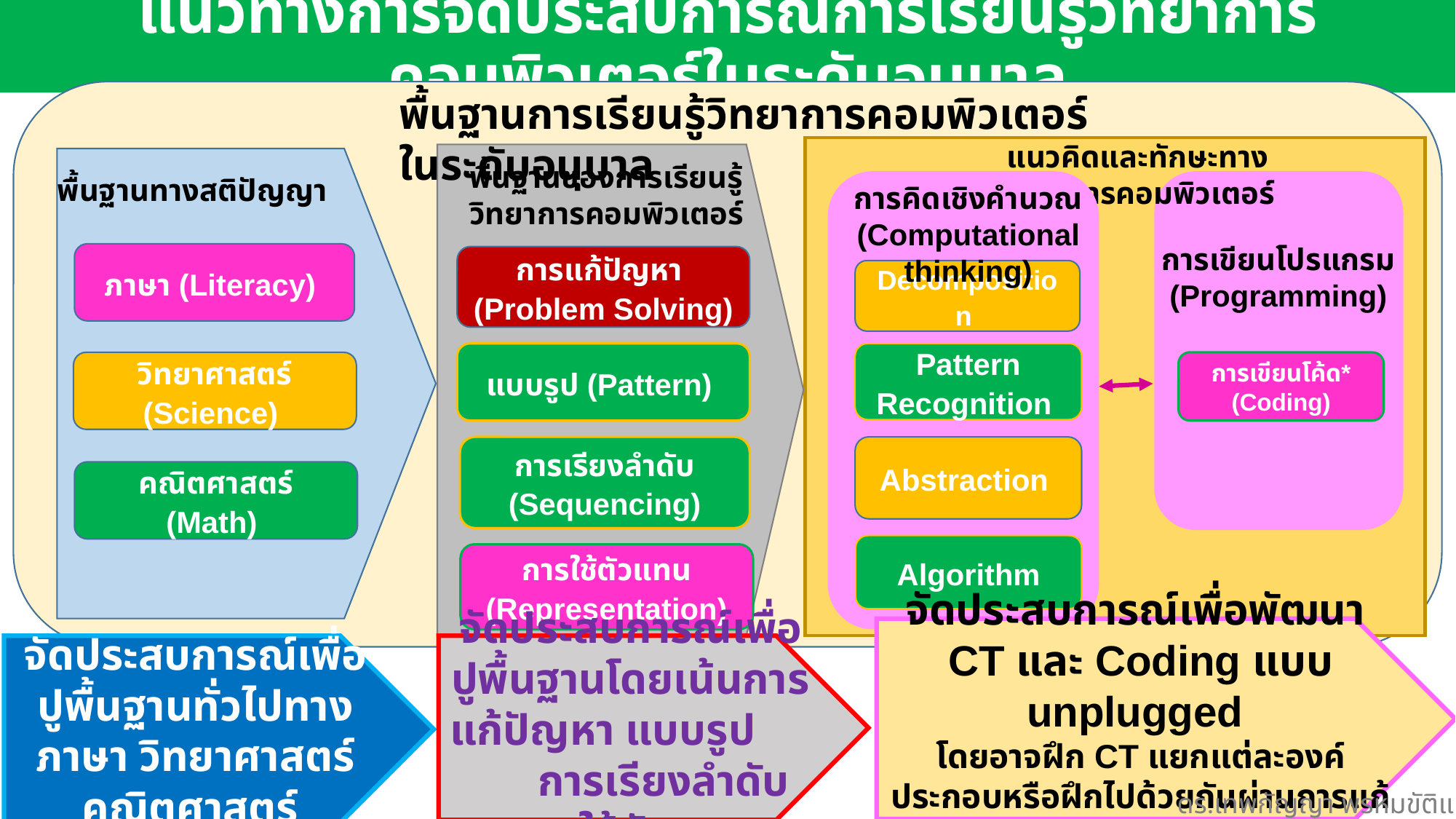

แนวทางการจัดประสบการณ์การเรียนรู้วิทยาการคอมพิวเตอร์ในระดับอนุบาล
พื้นฐานการเรียนรู้วิทยาการคอมพิวเตอร์ในระดับอนุบาล

แนวคิดและทักษะทางวิทยาการคอมพิวเตอร์

พื้นฐานของการเรียนรู้
วิทยาการคอมพิวเตอร์
พื้นฐานทางสติปัญญา

การคิดเชิงคำนวณ (Computational thinking)
การเขียนโปรแกรม
(Programming)
ภาษา (Literacy)
การแก้ปัญหา
(Problem Solving)
Decomposition
แบบรูป (Pattern)
Pattern Recognition
วิทยาศาสตร์ (Science)
การเขียนโค้ด*
(Coding)
การเรียงลำดับ (Sequencing)
Abstraction
คณิตศาสตร์ (Math)
Algorithm
การใช้ตัวแทน (Representation)
จัดประสบการณ์เพื่อพัฒนา
CT และ Coding แบบ unplugged
โดยอาจฝึก CT แยกแต่ละองค์ประกอบหรือฝึกไปด้วยกันผ่านการแก้ปัญหาหรือการเขียนโค้ด
จัดประสบการณ์เพื่อปูพื้นฐานทั่วไปทาง ภาษา วิทยาศาสตร์ คณิตศาสตร์
จัดประสบการณ์เพื่อปูพื้นฐานโดยเน้นการแก้ปัญหา แบบรูป            การเรียงลำดับ การใช้ตัวแทน
ดร.เทพกัญญา พรหมขัติแก้ว